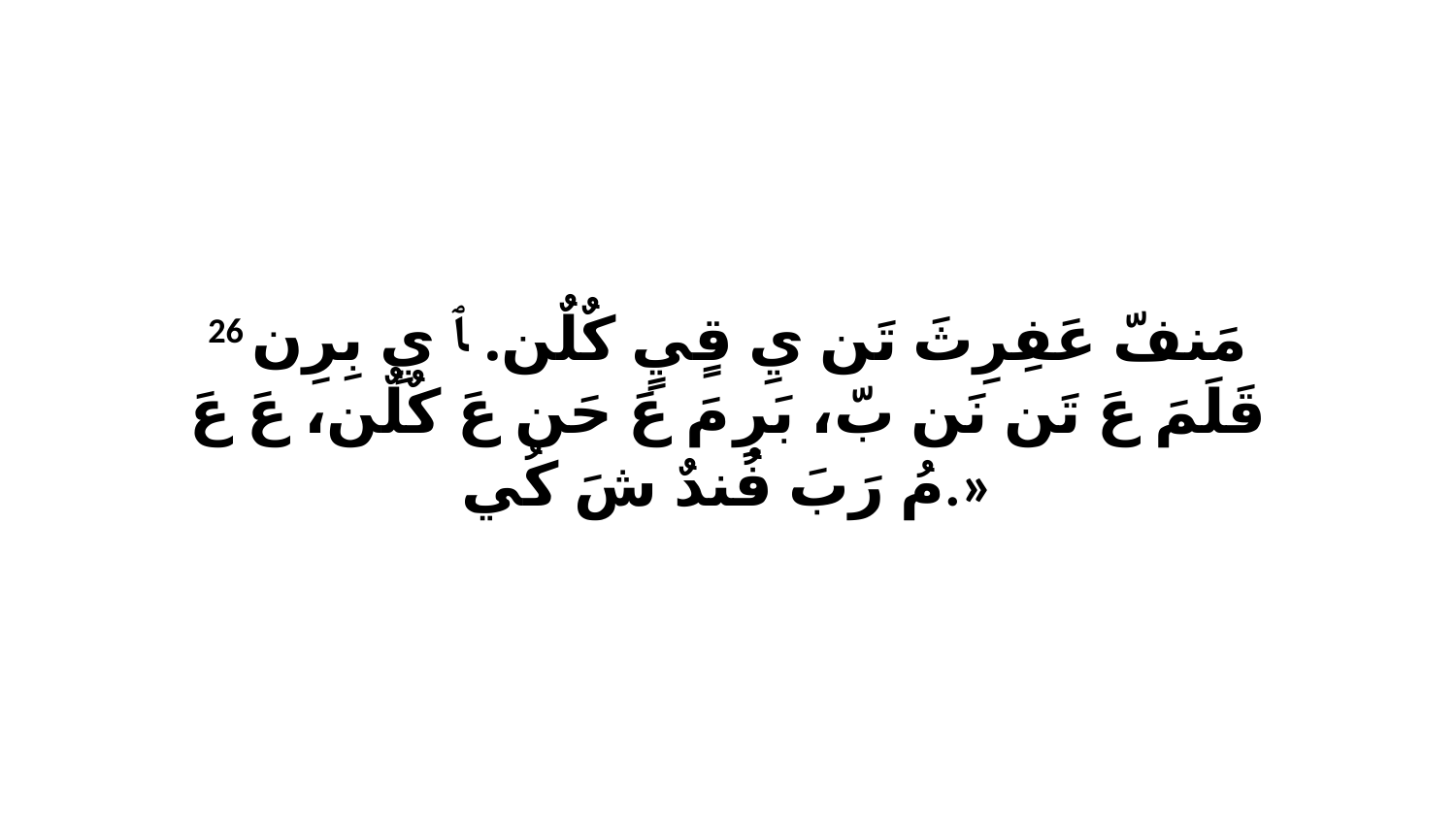

26 مَنفّ عَفِرِثَ تَن يِ قٍيٍ كٌلٌن. ﭑ يِ بِرِن قَلَمَ عَ تَن نَن بّ، بَرِ مَ عَ حَن عَ كٌلٌن، عَ عَ مُ رَبَ فُندٌ شَ كُي.»